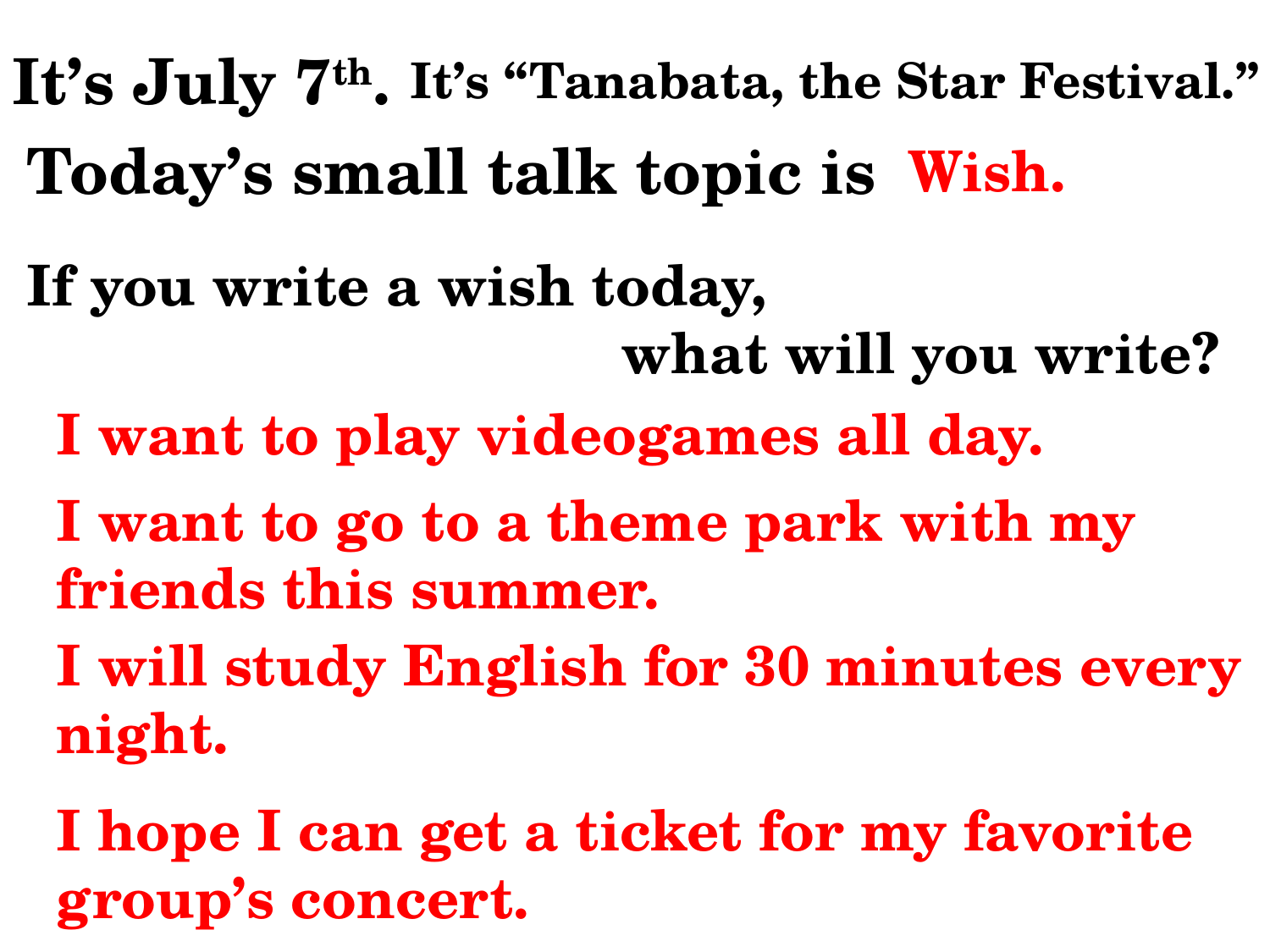

It’s July 7th.
It’s “Tanabata, the Star Festival.”
Today’s small talk topic is
Wish.
If you write a wish today,
what will you write?
I want to play videogames all day.
I want to go to a theme park with my friends this summer.
I will study English for 30 minutes every night.
I hope I can get a ticket for my favorite group’s concert.